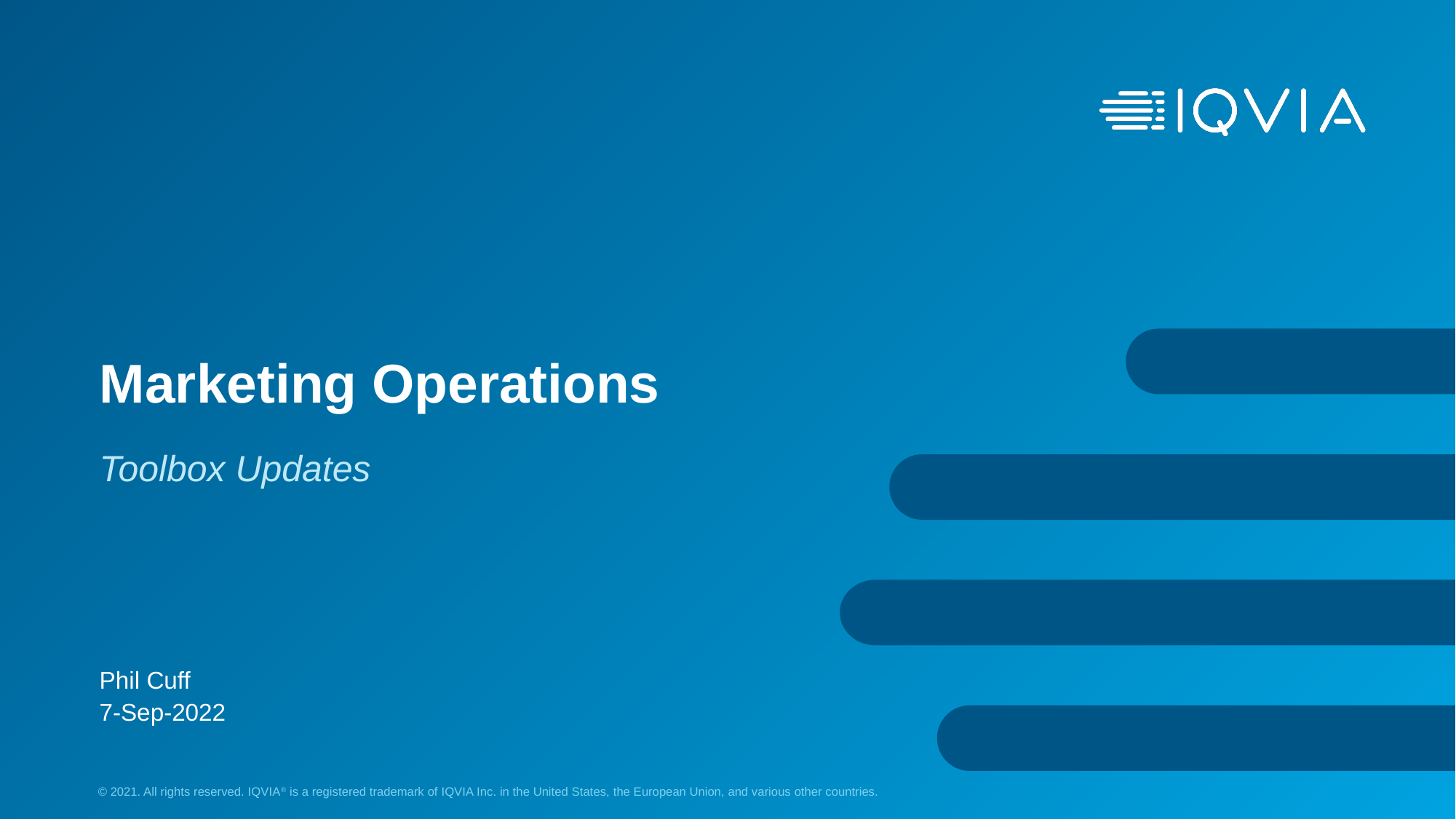

# Marketing Operations
Toolbox Updates
Phil Cuff
7-Sep-2022